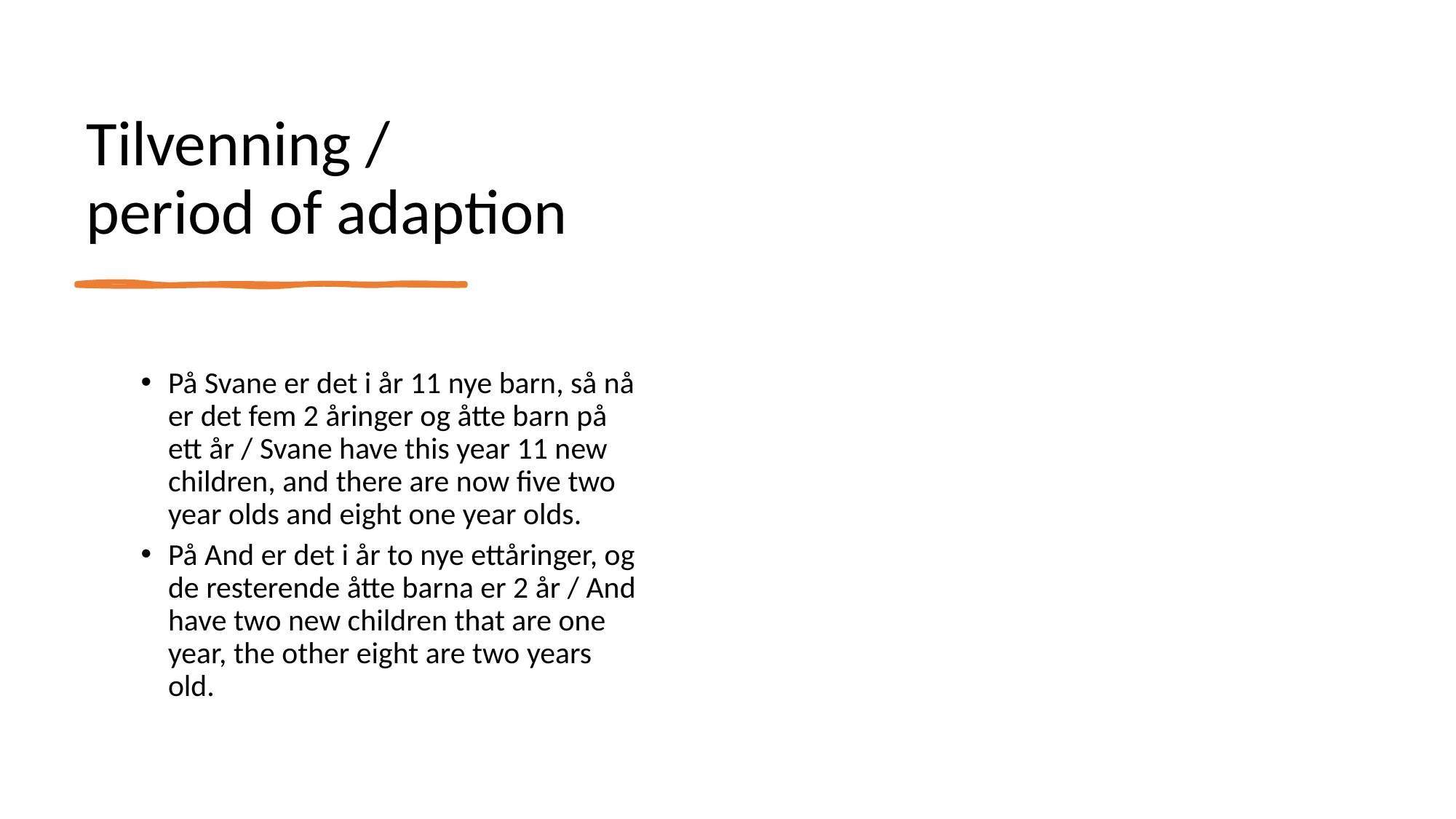

# Tilvenning / period of adaption

På Svane er det i år 11 nye barn, så nå er det fem 2 åringer og åtte barn på ett år / Svane have this year 11 new children, and there are now five two year olds and eight one year olds.
På And er det i år to nye ettåringer, og de resterende åtte barna er 2 år / And have two new children that are one year, the other eight are two years old.